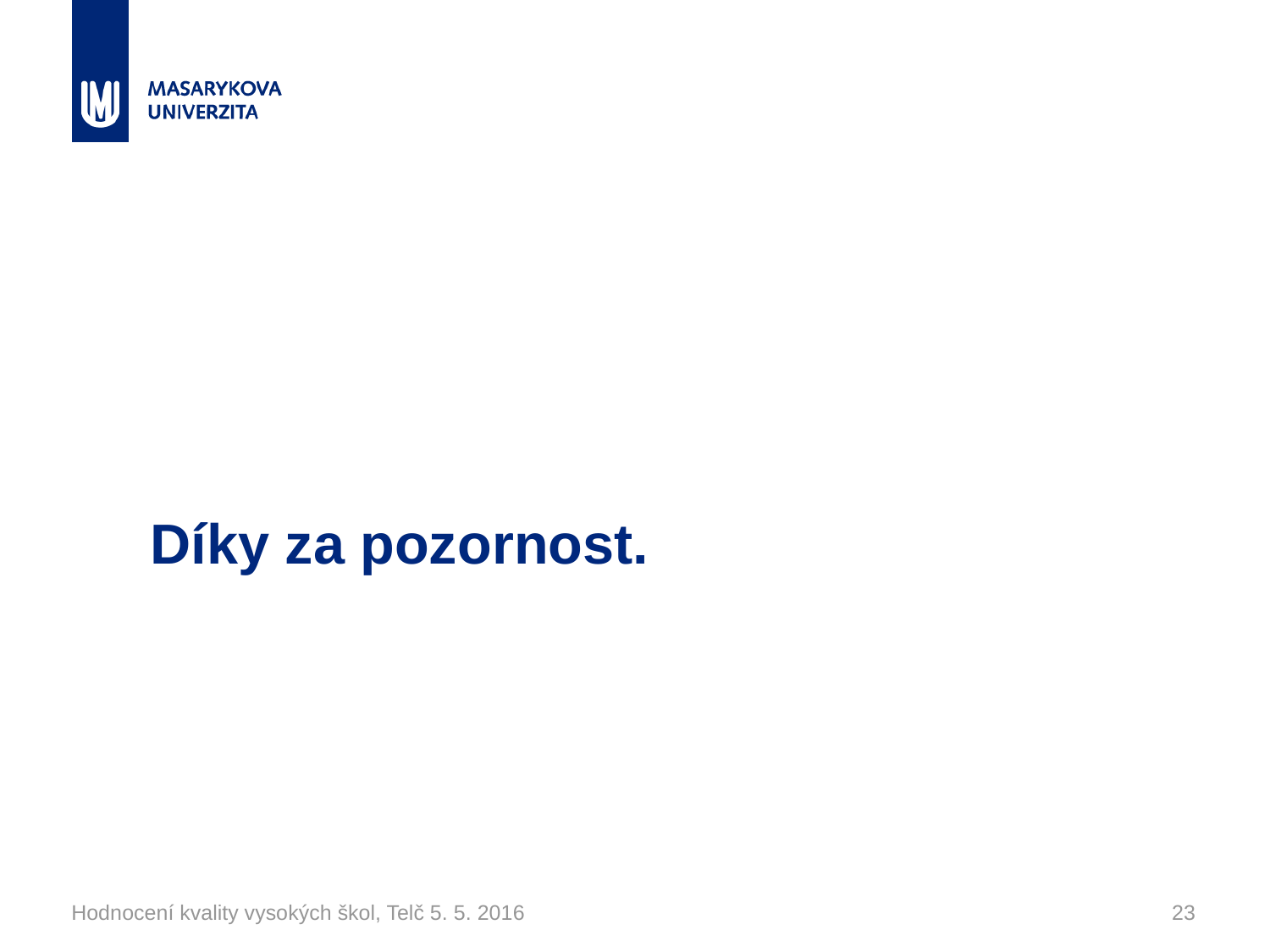

# Díky za pozornost.
Hodnocení kvality vysokých škol, Telč 5. 5. 2016
23